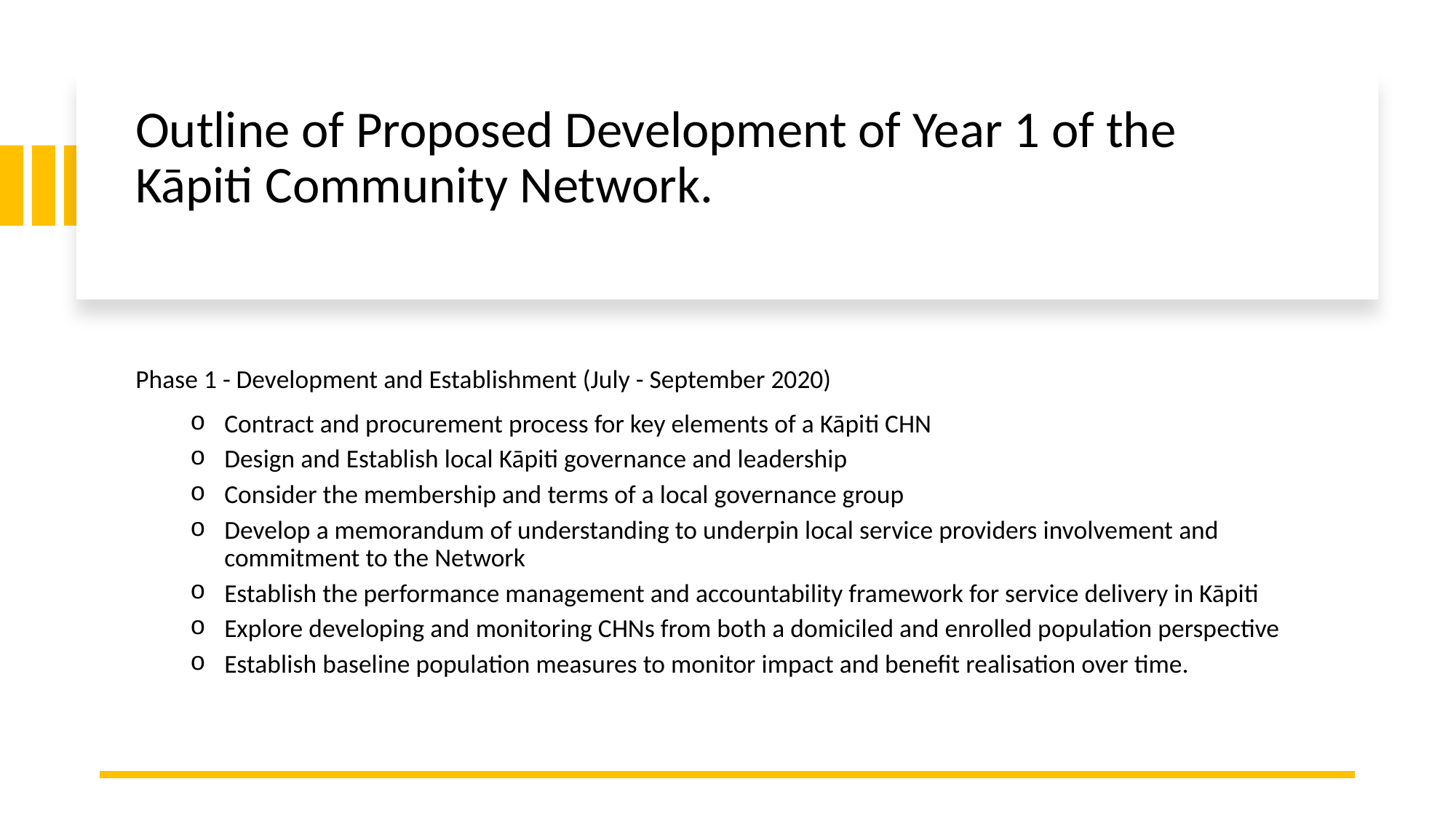

# Outline of Proposed Development of Year 1 of the Kāpiti Community Network.

Phase 1 - Development and Establishment (July - September 2020)
Contract and procurement process for key elements of a Kāpiti CHN
Design and Establish local Kāpiti governance and leadership
Consider the membership and terms of a local governance group
Develop a memorandum of understanding to underpin local service providers involvement and commitment to the Network
Establish the performance management and accountability framework for service delivery in Kāpiti
Explore developing and monitoring CHNs from both a domiciled and enrolled population perspective
Establish baseline population measures to monitor impact and benefit realisation over time.